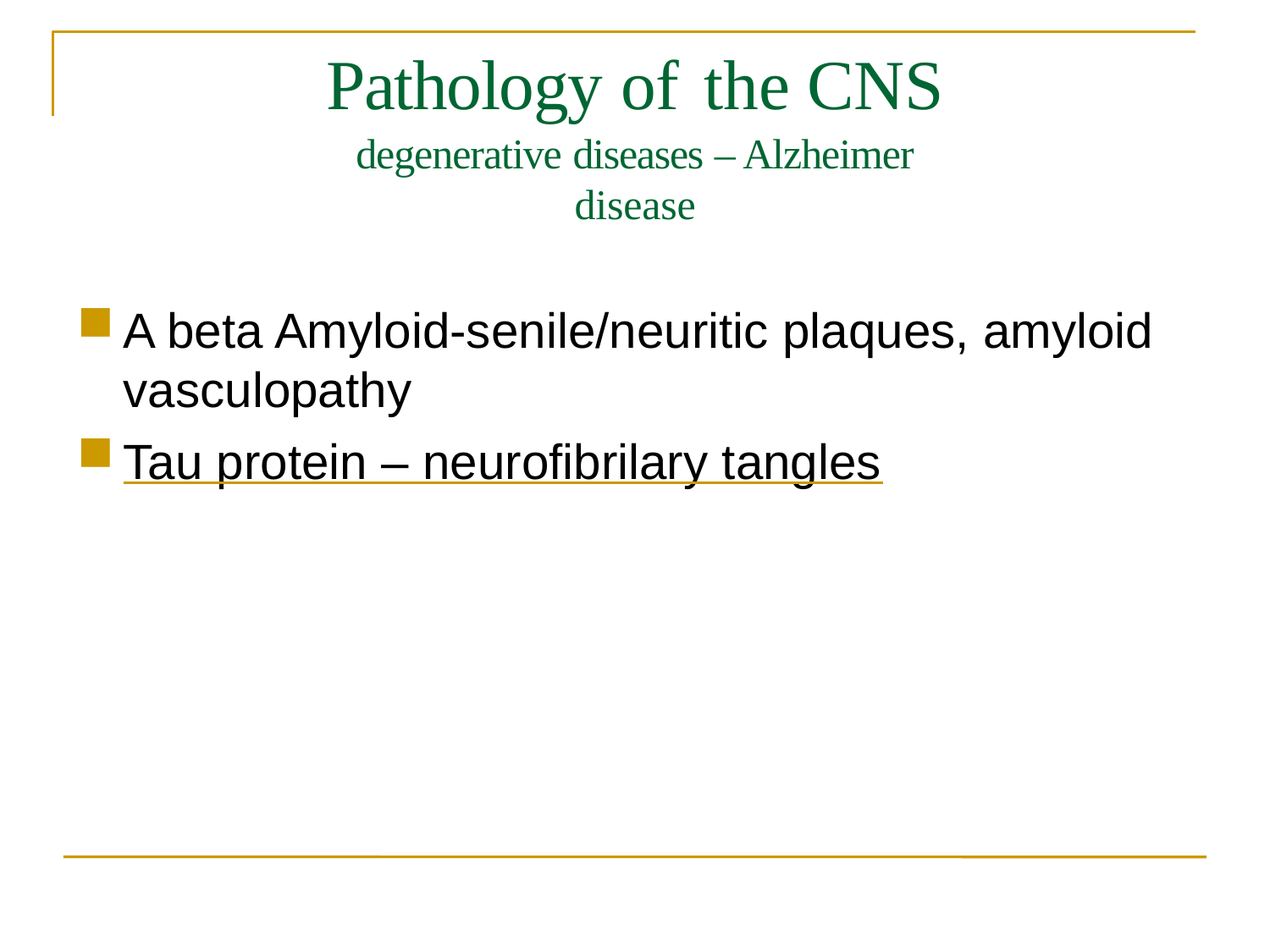

# Pathology of	the CNS
degenerative diseases – Alzheimer disease
A beta Amyloid-senile/neuritic plaques, amyloid vasculopathy
Tau protein – neurofibrilary tangles